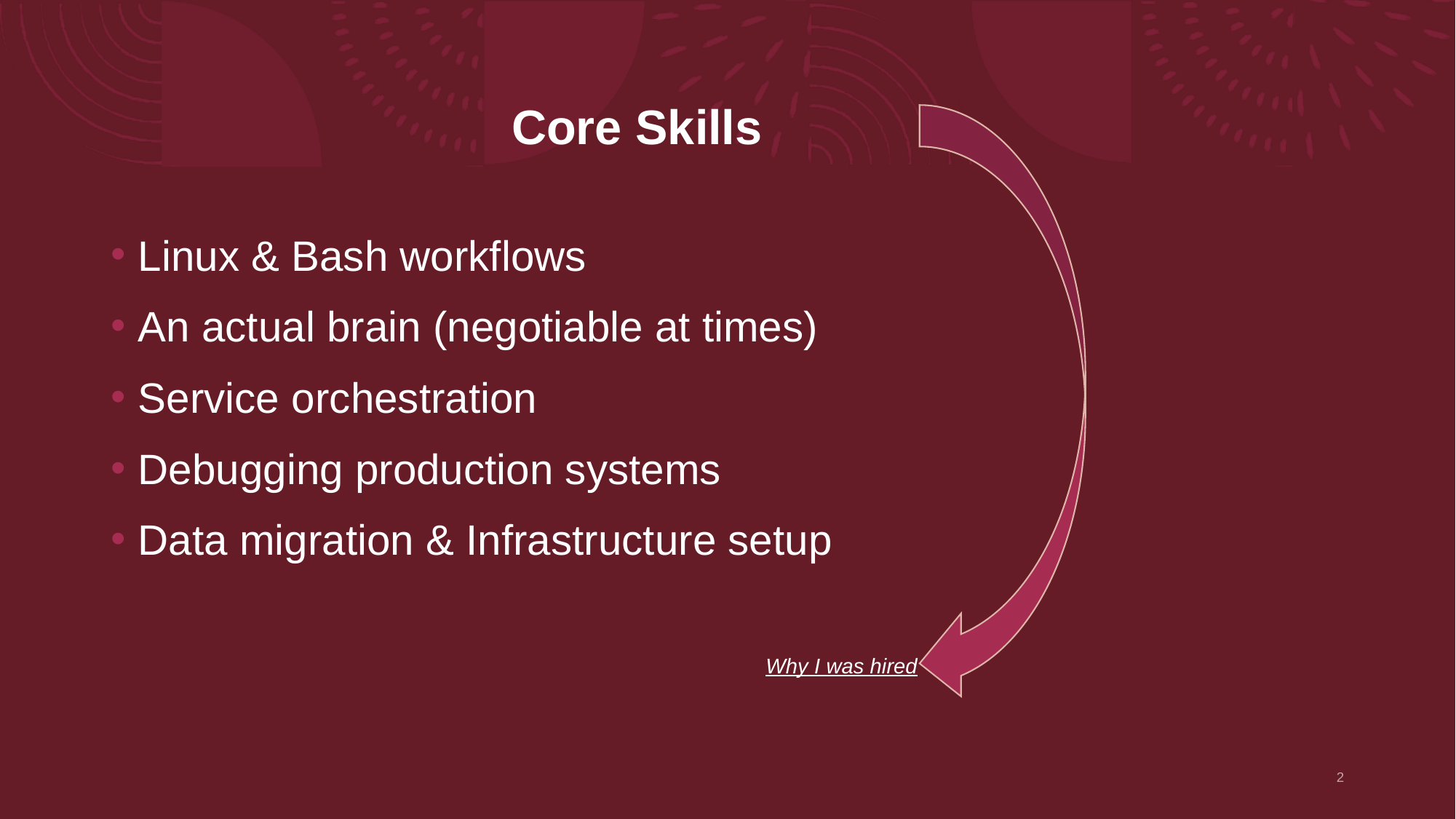

# Core Skills

Linux & Bash workflows
An actual brain (negotiable at times)
Service orchestration
Debugging production systems
Data migration & Infrastructure setup

                      		Why I was hired

2